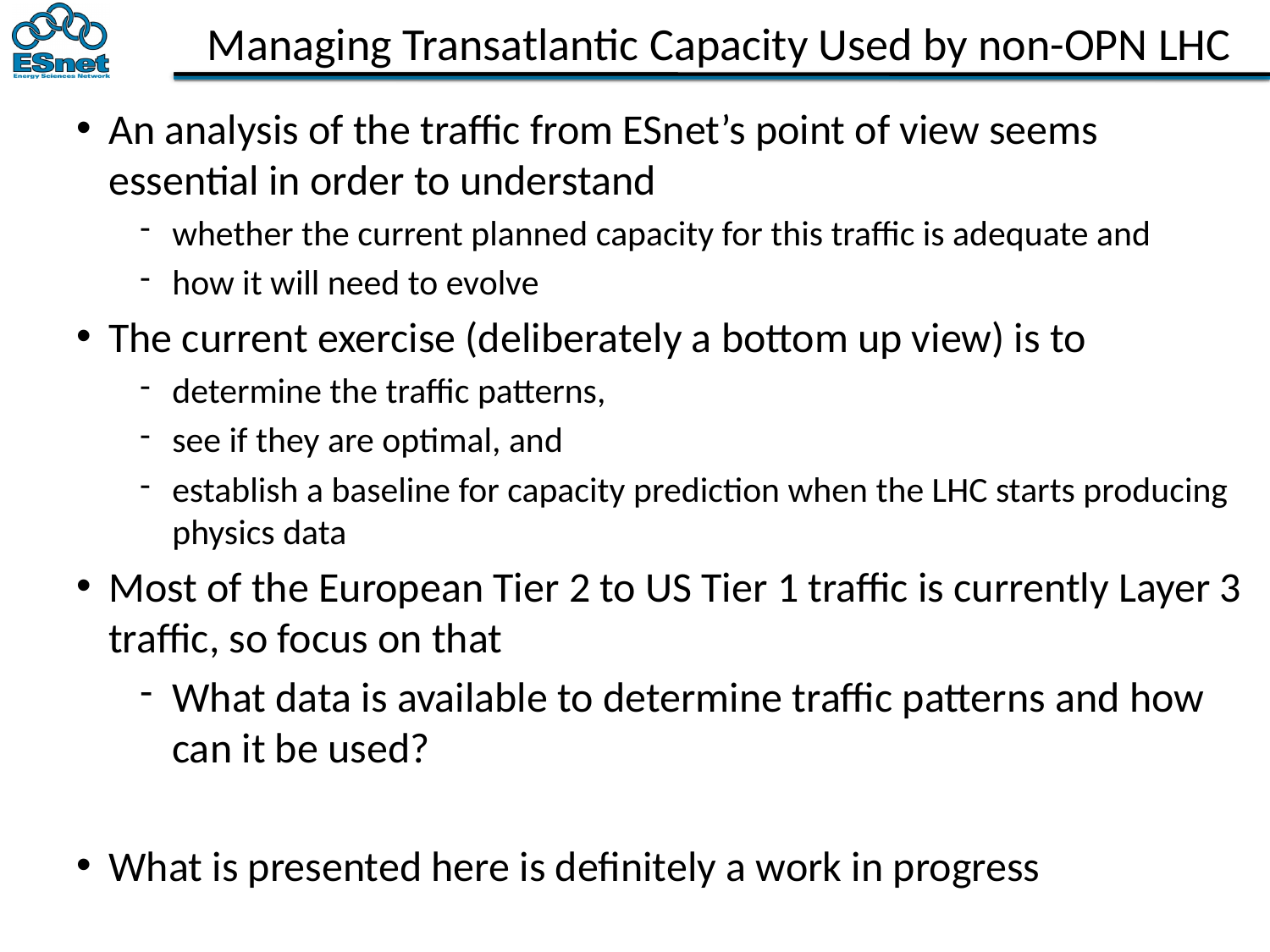

# Managing Transatlantic Capacity Used by non-OPN LHC
An analysis of the traffic from ESnet’s point of view seems essential in order to understand
whether the current planned capacity for this traffic is adequate and
how it will need to evolve
The current exercise (deliberately a bottom up view) is to
determine the traffic patterns,
see if they are optimal, and
establish a baseline for capacity prediction when the LHC starts producing physics data
Most of the European Tier 2 to US Tier 1 traffic is currently Layer 3 traffic, so focus on that
What data is available to determine traffic patterns and how can it be used?

What is presented here is definitely a work in progress